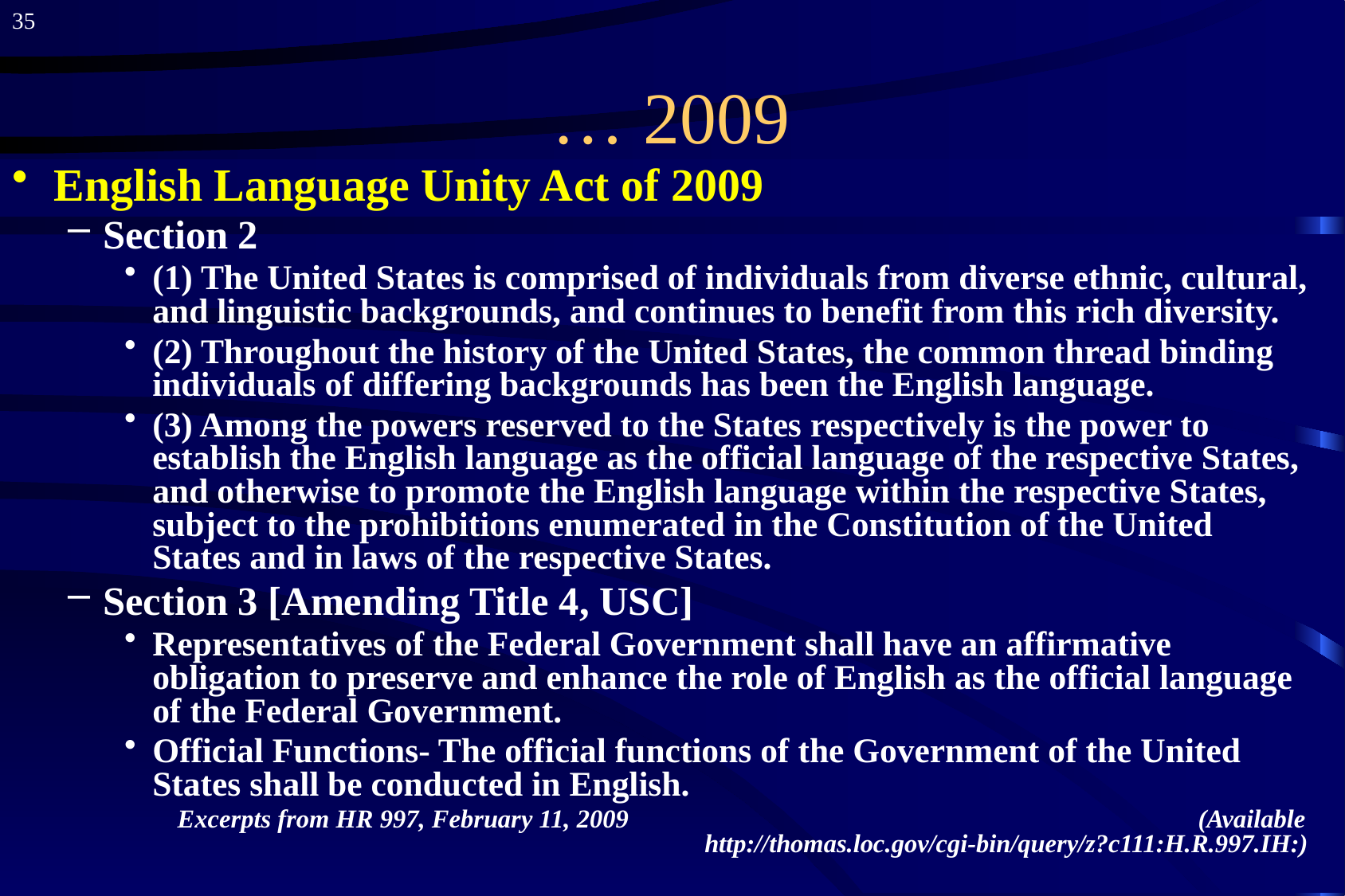

35
# … 2009
English Language Unity Act of 2009
Section 2
(1) The United States is comprised of individuals from diverse ethnic, cultural, and linguistic backgrounds, and continues to benefit from this rich diversity.
(2) Throughout the history of the United States, the common thread binding individuals of differing backgrounds has been the English language.
(3) Among the powers reserved to the States respectively is the power to establish the English language as the official language of the respective States, and otherwise to promote the English language within the respective States, subject to the prohibitions enumerated in the Constitution of the United States and in laws of the respective States.
Section 3 [Amending Title 4, USC]
Representatives of the Federal Government shall have an affirmative obligation to preserve and enhance the role of English as the official language of the Federal Government.
Official Functions- The official functions of the Government of the United States shall be conducted in English.
Excerpts from HR 997, February 11, 2009                                                                                       (Available http://thomas.loc.gov/cgi-bin/query/z?c111:H.R.997.IH:)